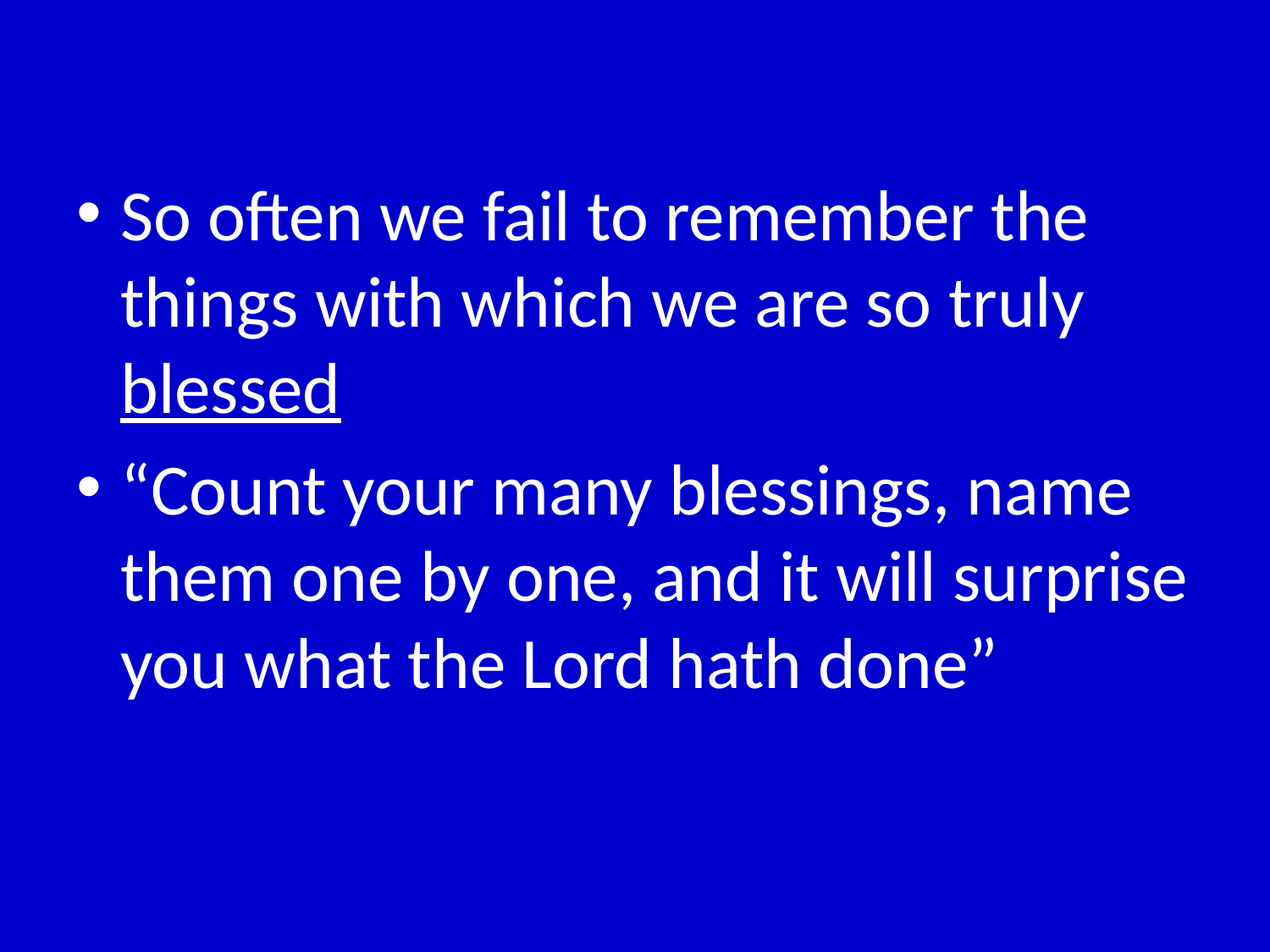

So often we fail to remember the things with which we are so truly blessed
“Count your many blessings, name them one by one, and it will surprise you what the Lord hath done”